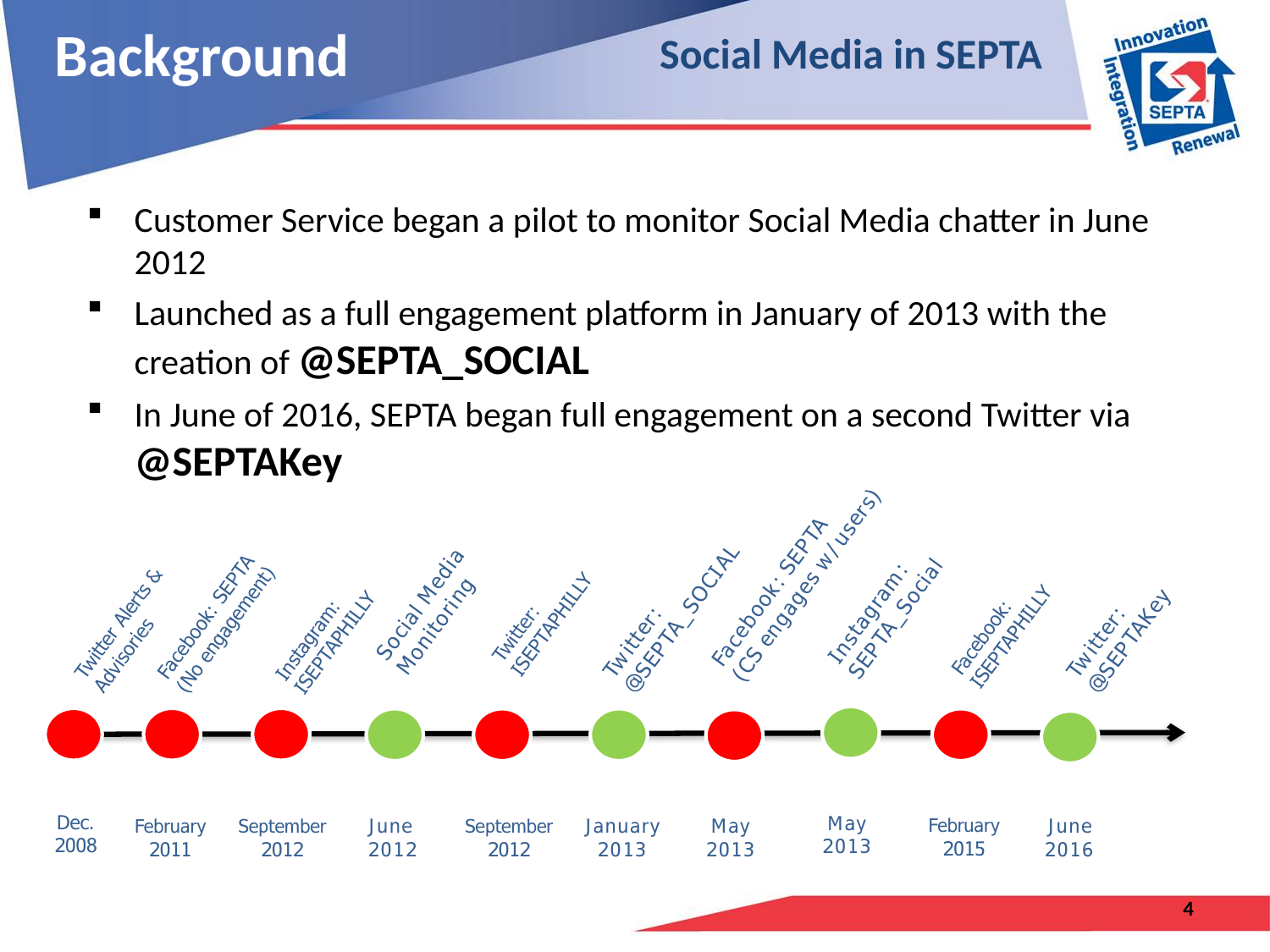

Background
Social Media in SEPTA
Customer Service began a pilot to monitor Social Media chatter in June 2012
Launched as a full engagement platform in January of 2013 with the creation of @SEPTA_SOCIAL
In June of 2016, SEPTA began full engagement on a second Twitter via @SEPTAKey
Facebook: SEPTA
(CS engages w/users)
Instagram: SEPTA_Social

May 2013
May 2013
Twitter: ISEPTAPHILLY
Twitter: @SEPTA_SOCIAL

September 2012
January 2013
Facebook: ISEPTAPHILLY
Twitter:
@SEPTAKey

February 2015
June 2016
Social Media Monitoring

June
2012
Facebook: SEPTA (No engagement)
Twitter Alerts & Advisories
Instagram:  ISEPTAPHILLY

Dec. 2008
September 2012
February 2011
4